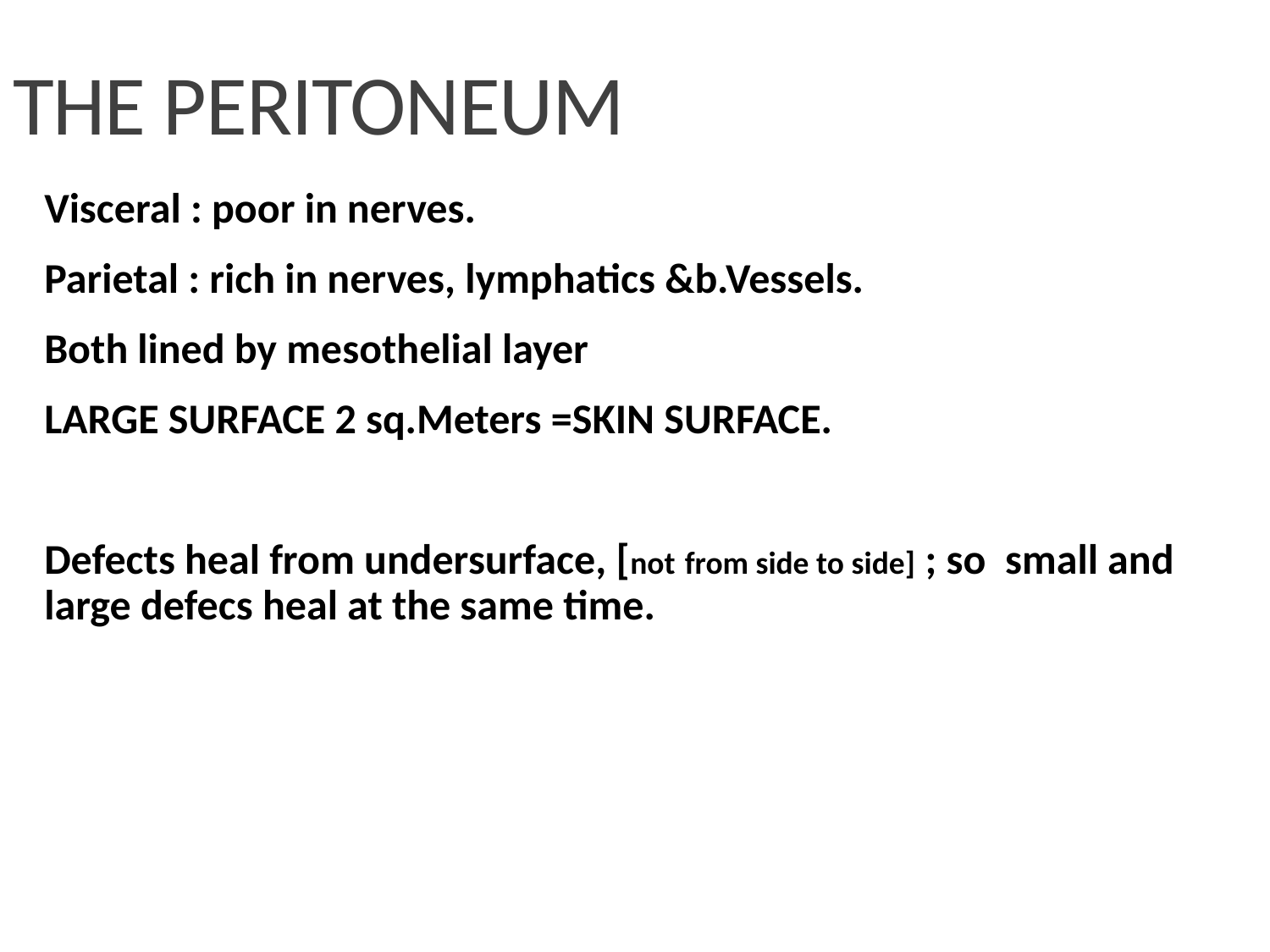

# THE PERITONEUM
Visceral : poor in nerves.
Parietal : rich in nerves, lymphatics &b.Vessels.
Both lined by mesothelial layer
LARGE SURFACE 2 sq.Meters =SKIN SURFACE.

Defects heal from undersurface, [not from side to side] ; so  small and  large defecs heal at the same time.